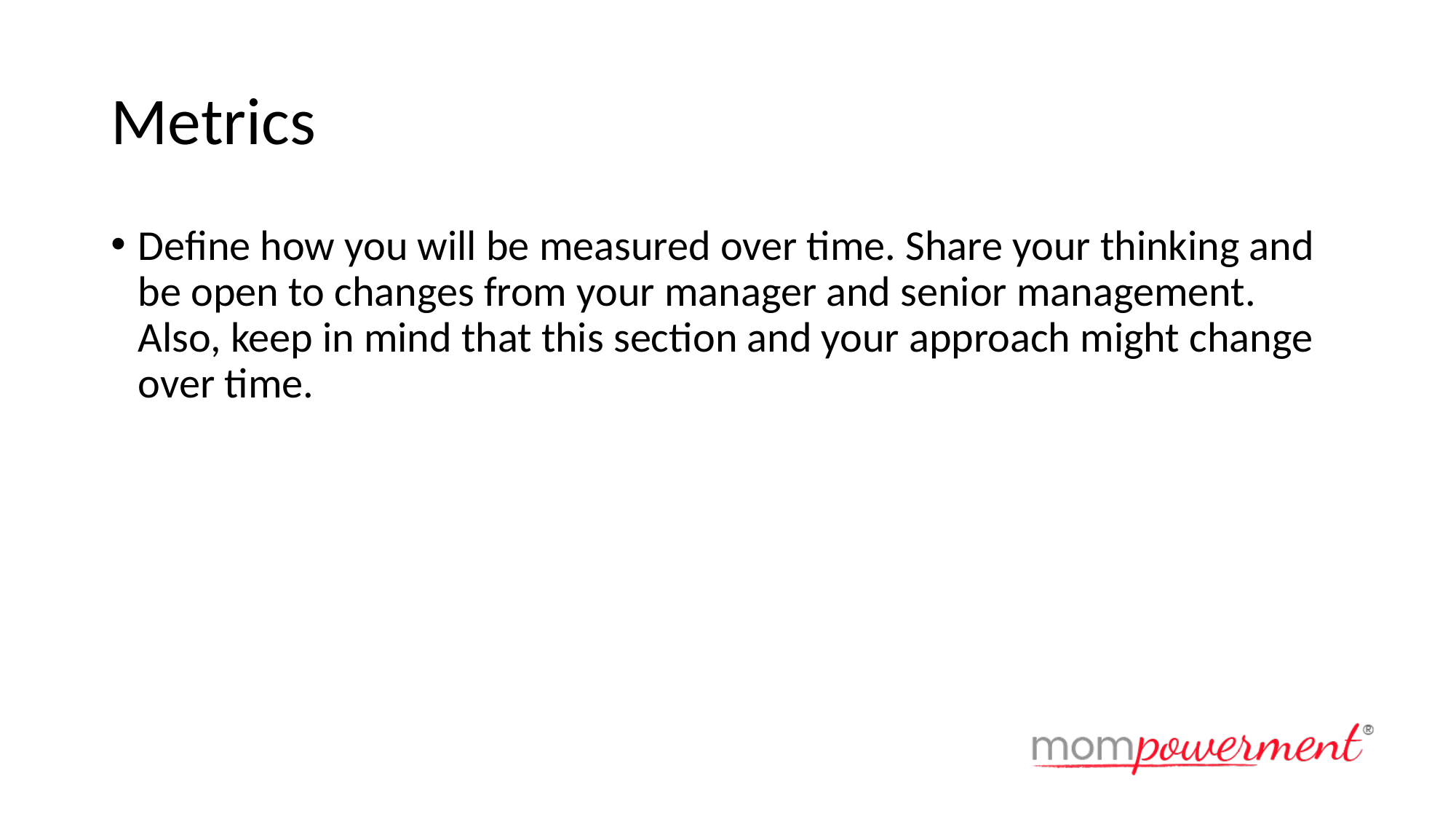

# Metrics
Define how you will be measured over time. Share your thinking and be open to changes from your manager and senior management. Also, keep in mind that this section and your approach might change over time.